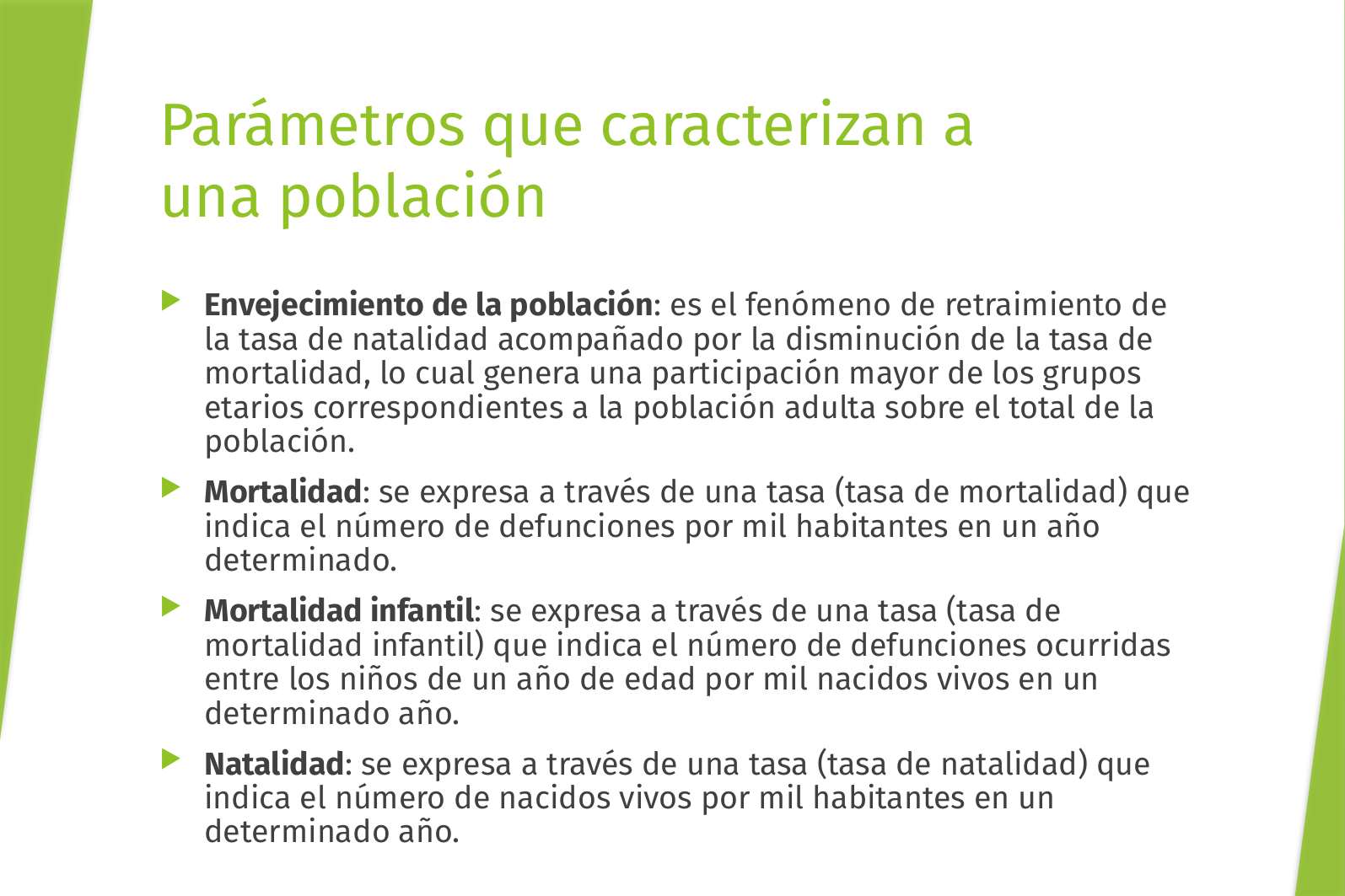

# Parámetros que caracterizan a una población
Envejecimiento de la población: es el fenómeno de retraimiento de la tasa de natalidad acompañado por la disminución de la tasa de mortalidad, lo cual genera una participación mayor de los grupos etarios correspondientes a la población adulta sobre el total de la población.
Mortalidad: se expresa a través de una tasa (tasa de mortalidad) que indica el número de defunciones por mil habitantes en un año determinado.
Mortalidad infantil: se expresa a través de una tasa (tasa de mortalidad infantil) que indica el número de defunciones ocurridas entre los niños de un año de edad por mil nacidos vivos en un determinado año.
Natalidad: se expresa a través de una tasa (tasa de natalidad) que indica el número de nacidos vivos por mil habitantes en un determinado año.